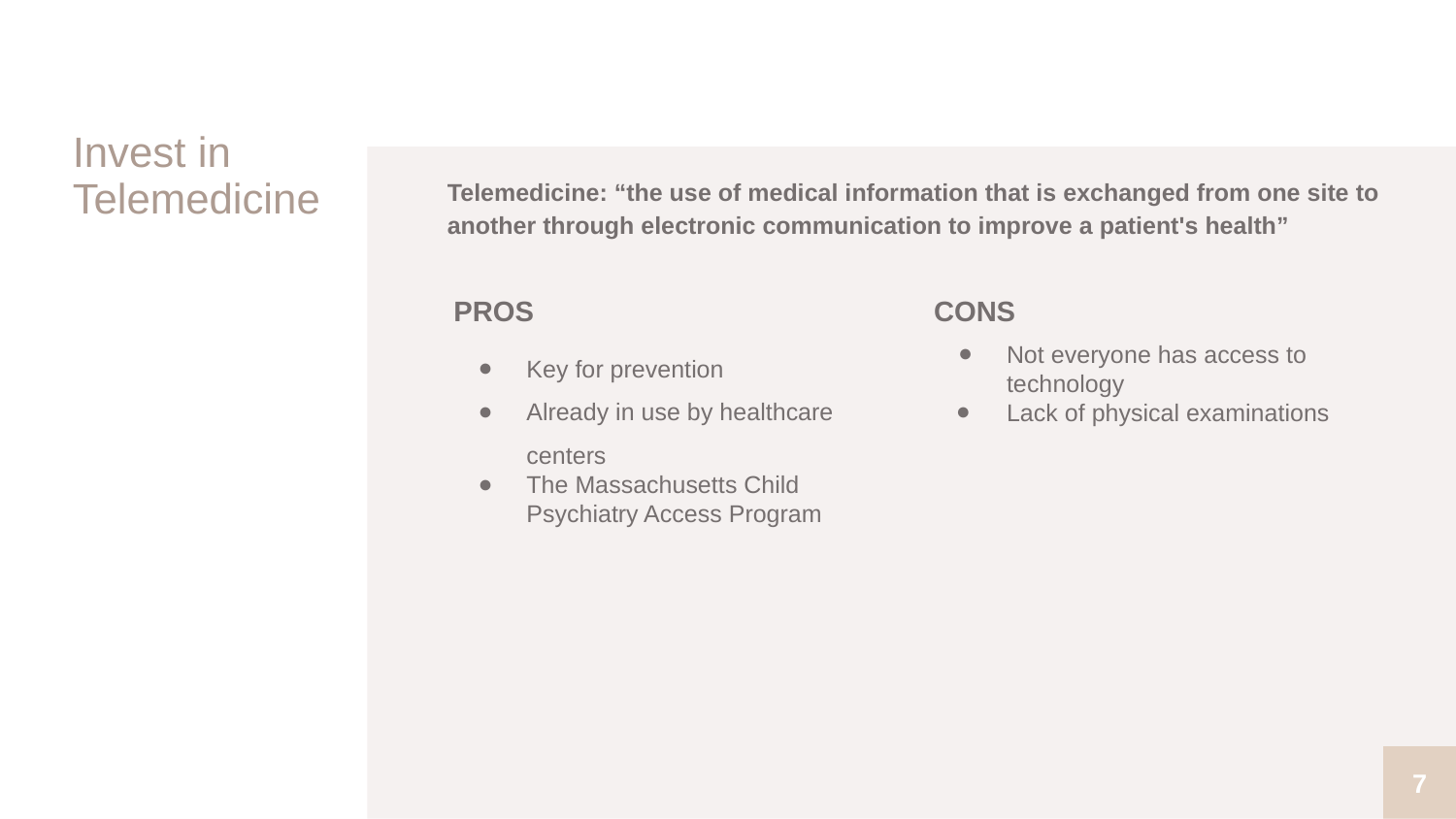

# Invest in Telemedicine
Telemedicine: “the use of medical information that is exchanged from one site to another through electronic communication to improve a patient's health”

PROS
Key for prevention
Already in use by healthcare centers
The Massachusetts Child Psychiatry Access Program
CONS
Not everyone has access to technology
Lack of physical examinations

7